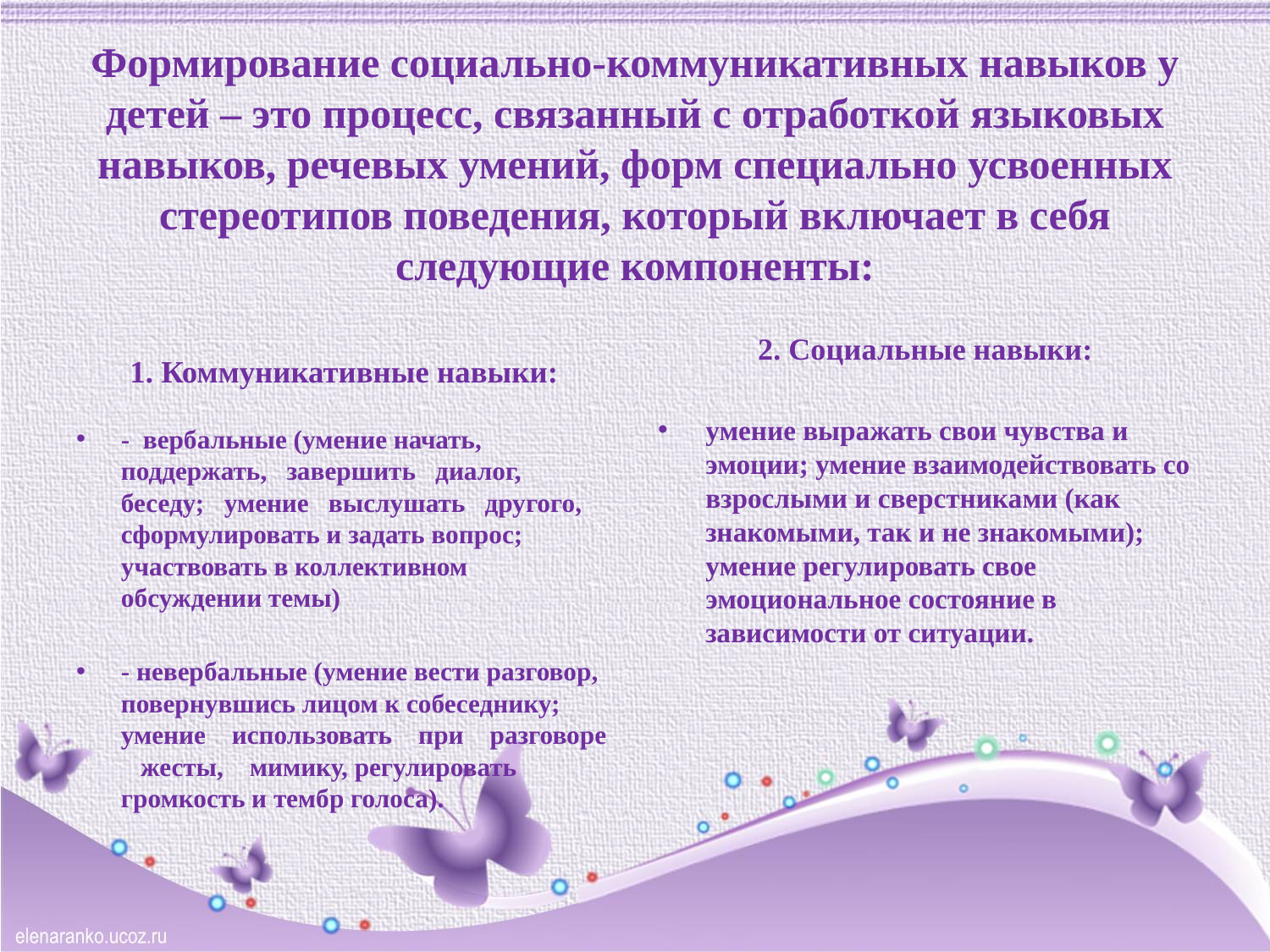

# Формирование социально-коммуникативных навыков у детей – это процесс, связанный с отработкой языковых навыков, речевых умений, форм специально усвоенных стереотипов поведения, который включает в себя следующие компоненты:

1. Коммуникативные навыки:

2. Социальные навыки:

умение выражать свои чувства и эмоции; умение взаимодействовать со взрослыми и сверстниками (как знакомыми, так и не знакомыми); умение регулировать свое эмоциональное состояние в зависимости от ситуации.

-  вербальные (умение начать, поддержать,   завершить   диалог,   беседу;   умение   выслушать   другого, сформулировать и задать вопрос; участвовать в коллективном обсуждении темы)

- невербальные (умение вести разговор, повернувшись лицом к собеседнику;    умение    использовать    при    разговоре    жесты,    мимику, регулировать громкость и тембр голоса).